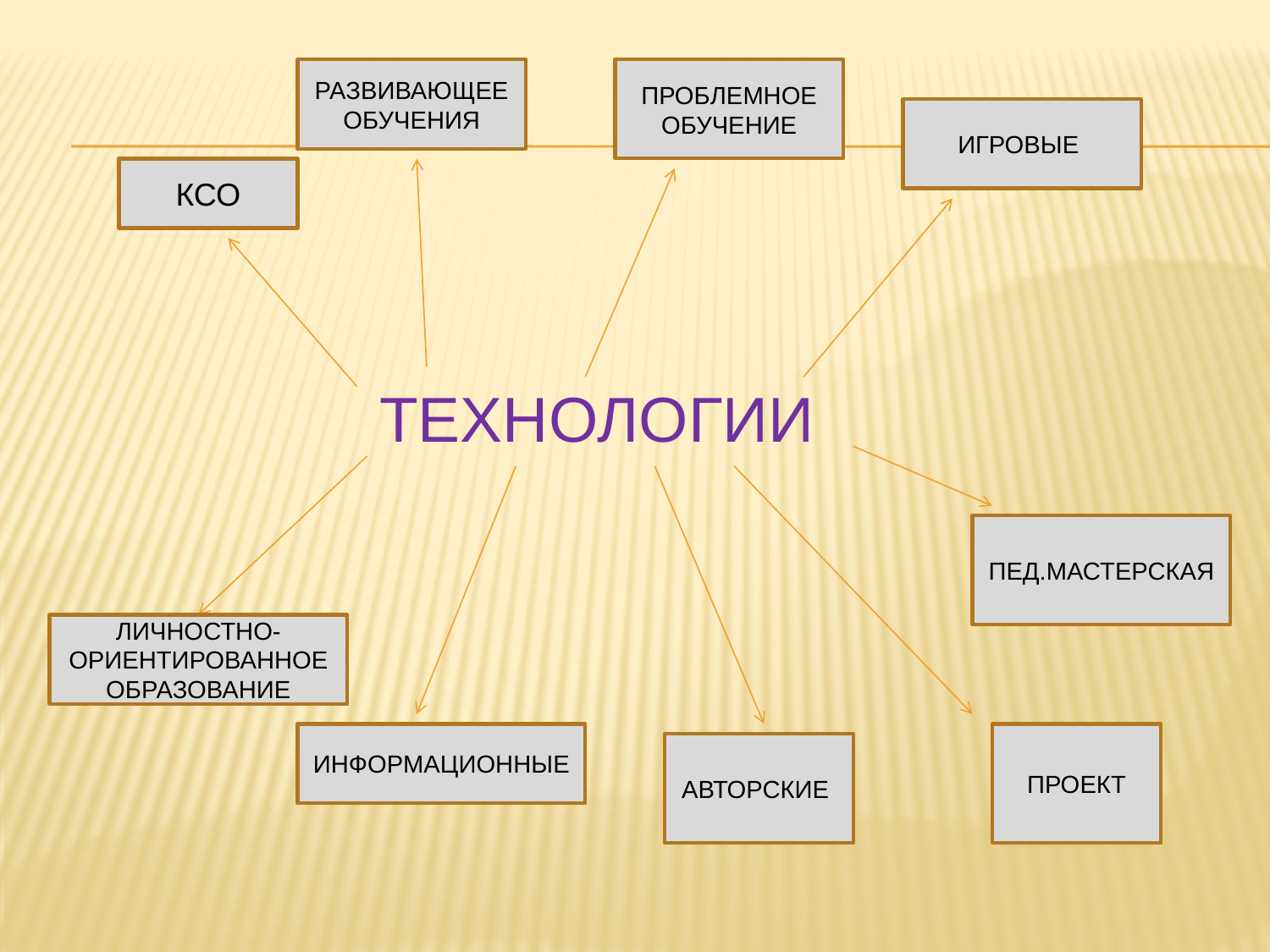

РАЗВИВАЮЩЕЕ ОБУЧЕНИЯ
ПРОБЛЕМНОЕ ОБУЧЕНИЕ
ИГРОВЫЕ
КСО
# ТЕХНОЛОГИИ
ПЕД.МАСТЕРСКАЯ
ЛИЧНОСТНО-ОРИЕНТИРОВАННОЕ ОБРАЗОВАНИЕ
ИНФОРМАЦИОННЫЕ
ПРОЕКТ
АВТОРСКИЕ